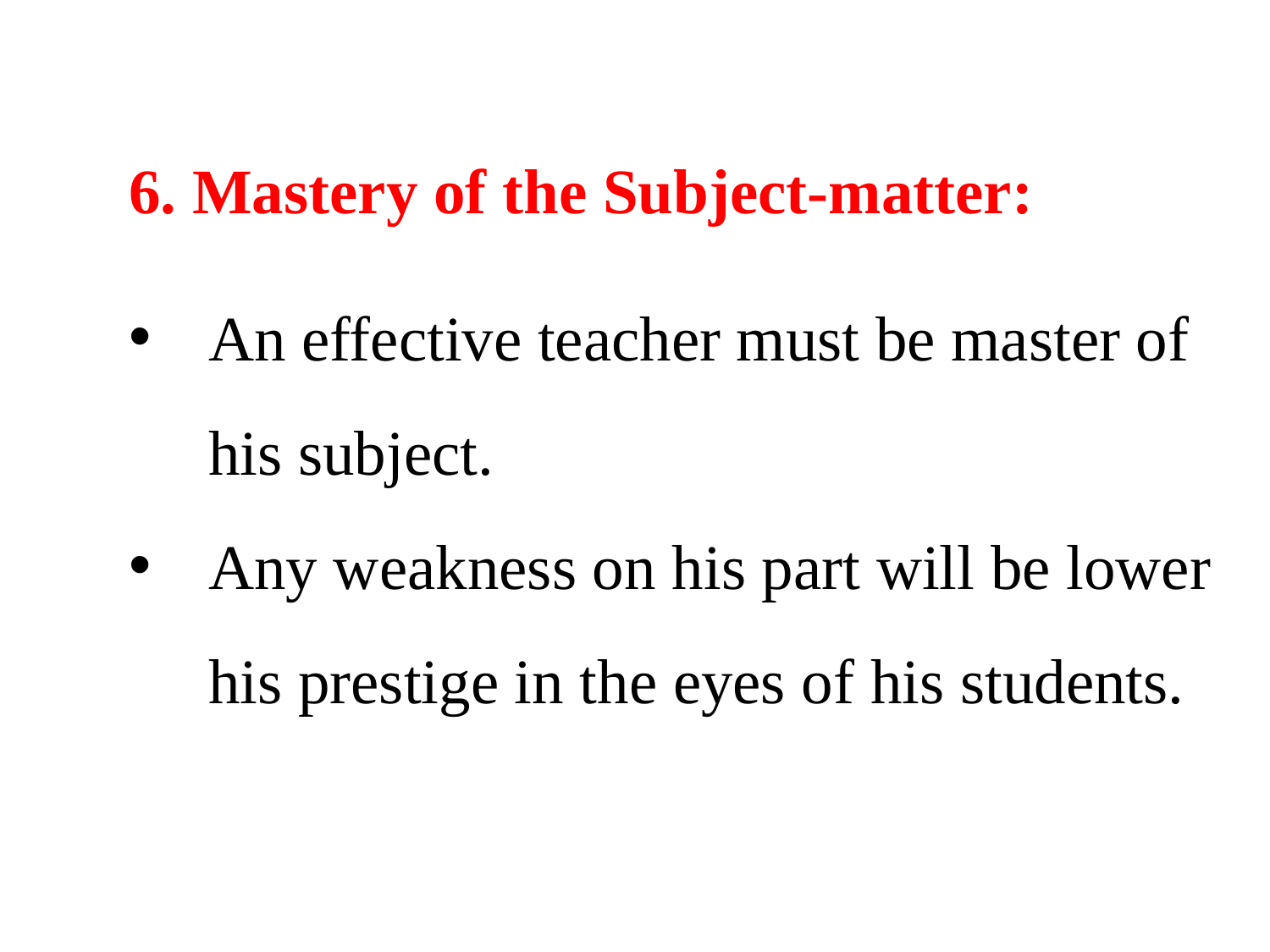

6. Mastery of the Subject-matter:

An effective teacher must be master of his subject.
Any weakness on his part will be lower his prestige in the eyes of his students.